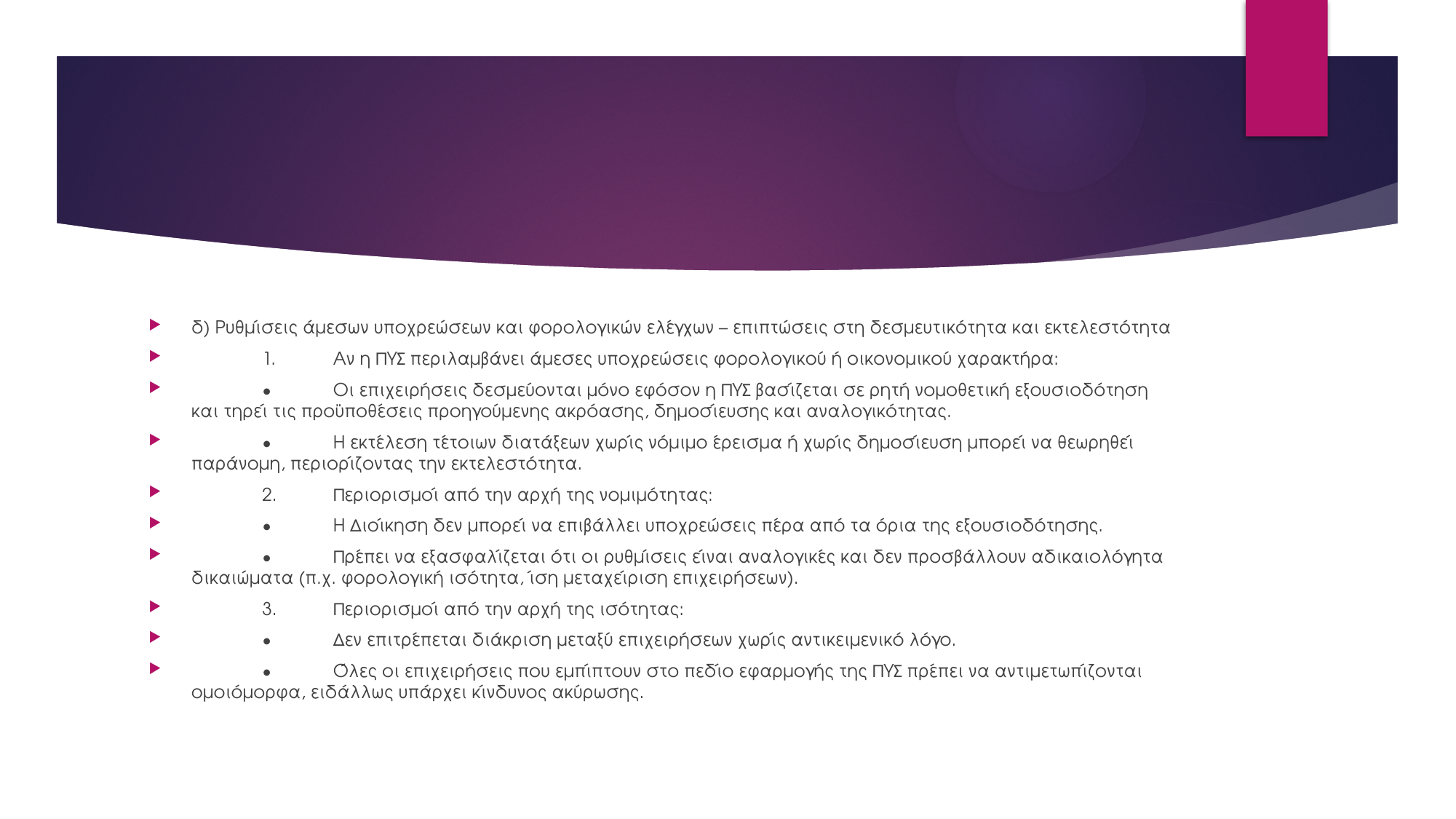

#
δ) Ρυθμίσεις άμεσων υποχρεώσεων και φορολογικών ελέγχων – επιπτώσεις στη δεσμευτικότητα και εκτελεστότητα
	1.	Αν η ΠΥΣ περιλαμβάνει άμεσες υποχρεώσεις φορολογικού ή οικονομικού χαρακτήρα:
	•	Οι επιχειρήσεις δεσμεύονται μόνο εφόσον η ΠΥΣ βασίζεται σε ρητή νομοθετική εξουσιοδότηση και τηρεί τις προϋποθέσεις προηγούμενης ακρόασης, δημοσίευσης και αναλογικότητας.
	•	Η εκτέλεση τέτοιων διατάξεων χωρίς νόμιμο έρεισμα ή χωρίς δημοσίευση μπορεί να θεωρηθεί παράνομη, περιορίζοντας την εκτελεστότητα.
	2.	Περιορισμοί από την αρχή της νομιμότητας:
	•	Η Διοίκηση δεν μπορεί να επιβάλλει υποχρεώσεις πέρα από τα όρια της εξουσιοδότησης.
	•	Πρέπει να εξασφαλίζεται ότι οι ρυθμίσεις είναι αναλογικές και δεν προσβάλλουν αδικαιολόγητα δικαιώματα (π.χ. φορολογική ισότητα, ίση μεταχείριση επιχειρήσεων).
	3.	Περιορισμοί από την αρχή της ισότητας:
	•	Δεν επιτρέπεται διάκριση μεταξύ επιχειρήσεων χωρίς αντικειμενικό λόγο.
	•	Όλες οι επιχειρήσεις που εμπίπτουν στο πεδίο εφαρμογής της ΠΥΣ πρέπει να αντιμετωπίζονται ομοιόμορφα, ειδάλλως υπάρχει κίνδυνος ακύρωσης.